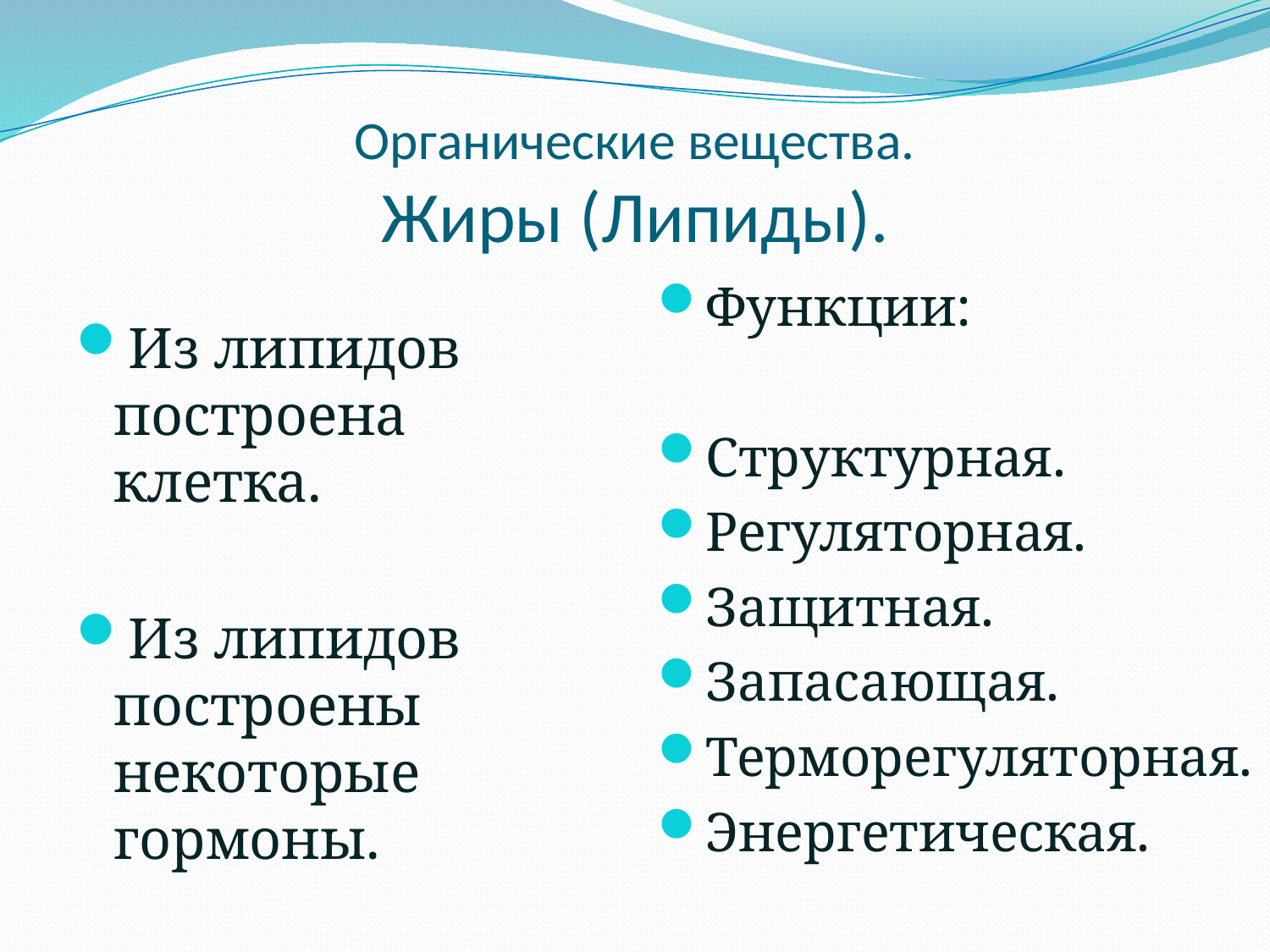

# Органические вещества. Жиры (Липиды).
Функции:

Структурная.
Регуляторная.
Защитная.
Запасающая.
Терморегуляторная.
Энергетическая.

Из липидов построена клетка.

Из липидов построены некоторые гормоны.